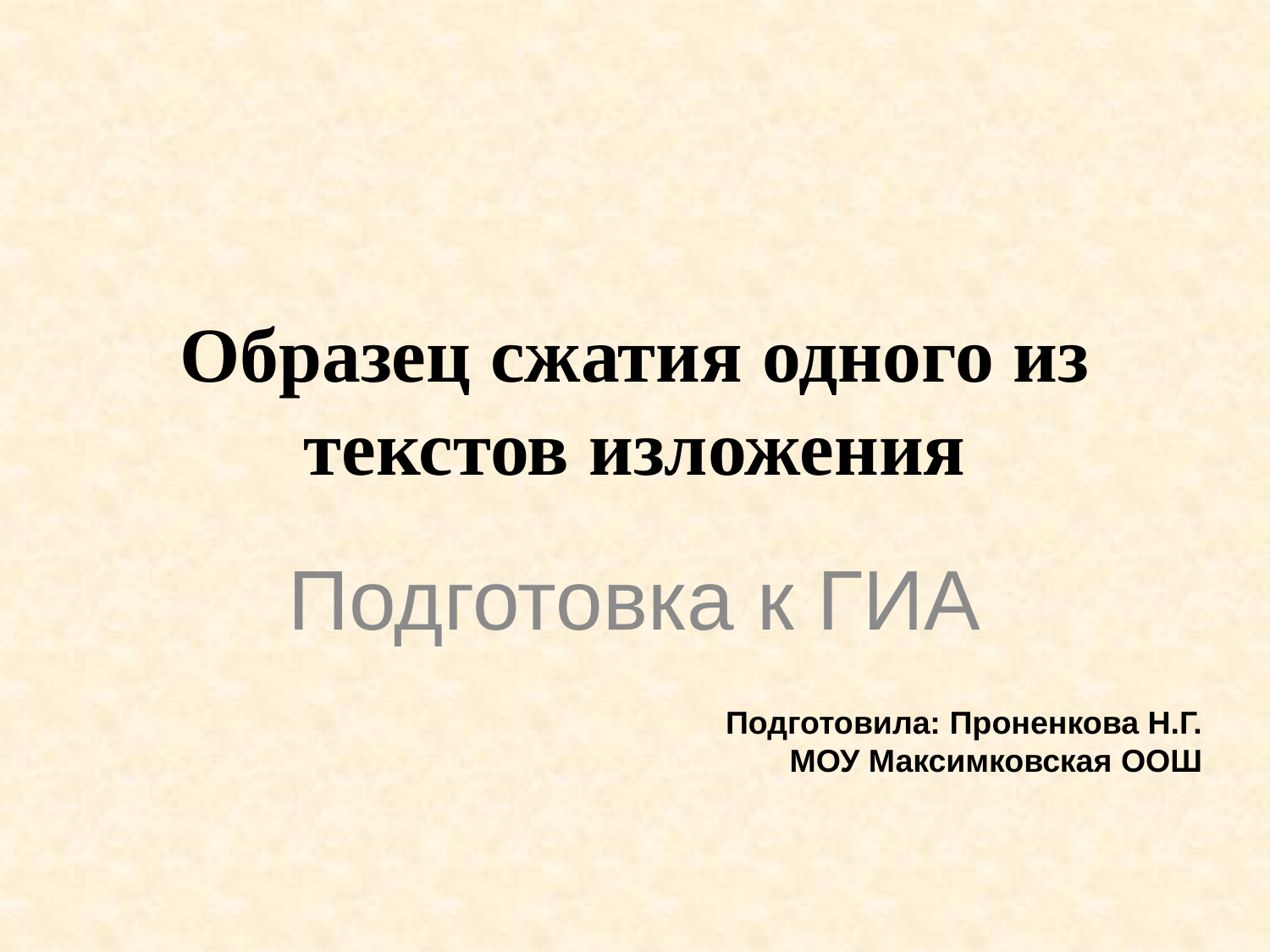

# Образец сжатия одного из текстов изложения
Подготовка к ГИА

Подготовила: Проненкова Н.Г.
МОУ Максимковская ООШ